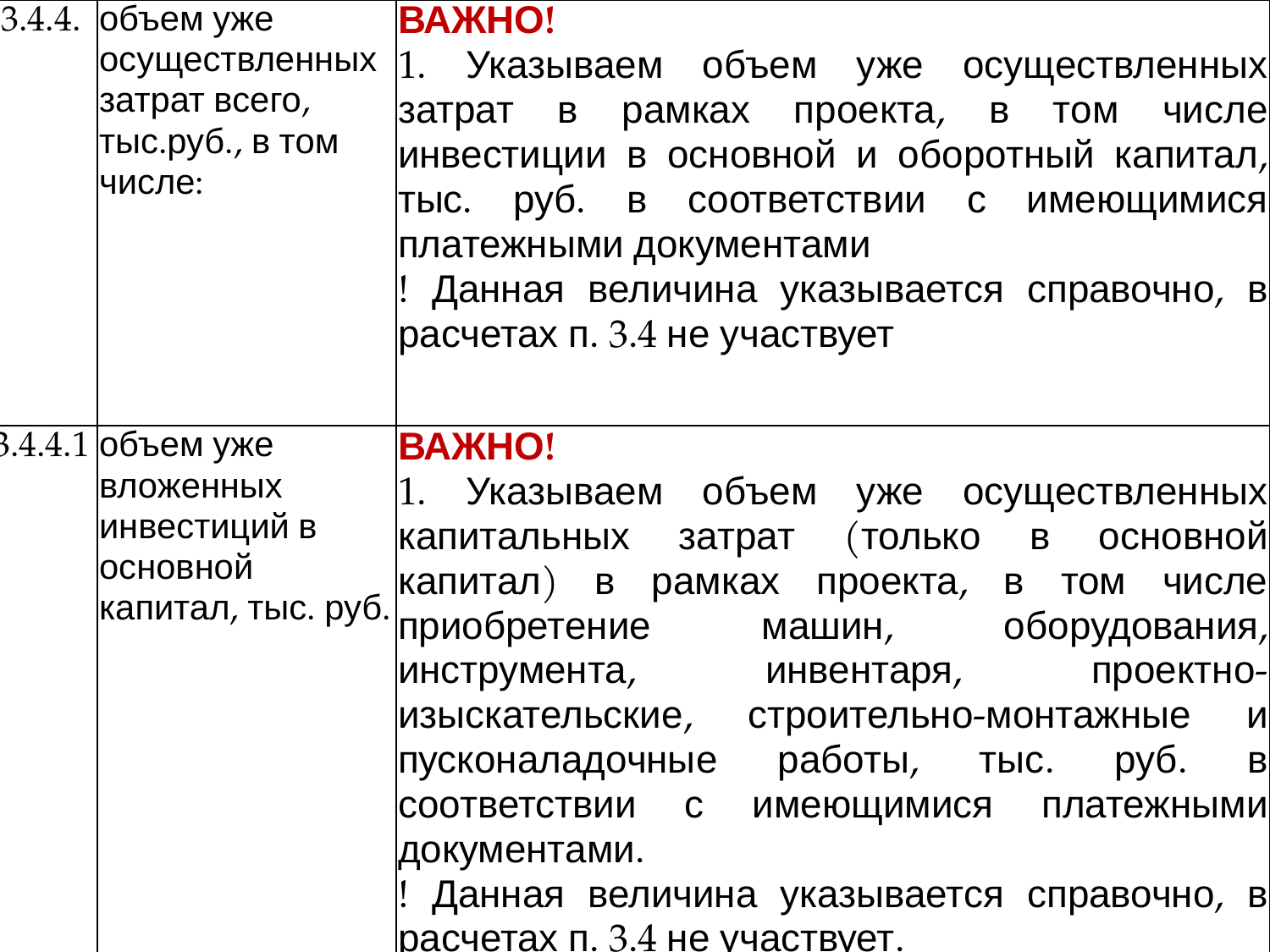

| 3.4.4. | объем уже осуществленных затрат всего, тыс.руб., в том числе: | ВАЖНО! 1. Указываем объем уже осуществленных затрат в рамках проекта, в том числе инвестиции в основной и оборотный капитал, тыс. руб. в соответствии с имеющимися платежными документами ! Данная величина указывается справочно, в расчетах п. 3.4 не участвует |
| --- | --- | --- |
| 3.4.4.1 | объем уже вложенных инвестиций в основной капитал, тыс. руб. | ВАЖНО! 1. Указываем объем уже осуществленных капитальных затрат (только в основной капитал) в рамках проекта, в том числе приобретение машин, оборудования, инструмента, инвентаря, проектно-изыскательские, строительно-монтажные и пусконаладочные работы, тыс. руб. в соответствии с имеющимися платежными документами. ! Данная величина указывается справочно, в расчетах п. 3.4 не участвует. |
#